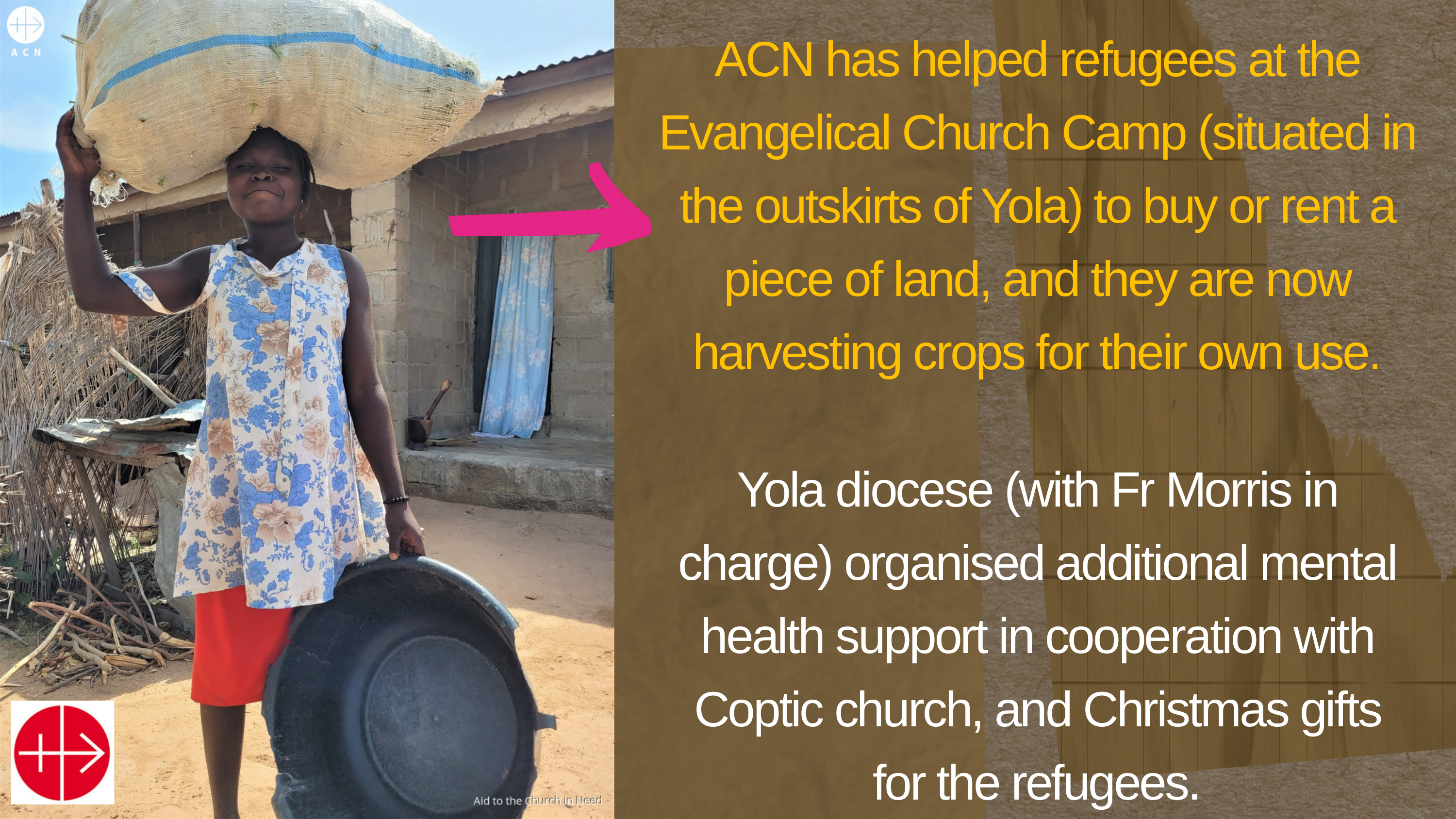

ACN has helped refugees at the Evangelical Church Camp (situated in the outskirts of Yola) to buy or rent a piece of land, and they are now harvesting crops for their own use.

Yola diocese (with Fr Morris in charge) organised additional mental health support in cooperation with Coptic church, and Christmas gifts for the refugees.